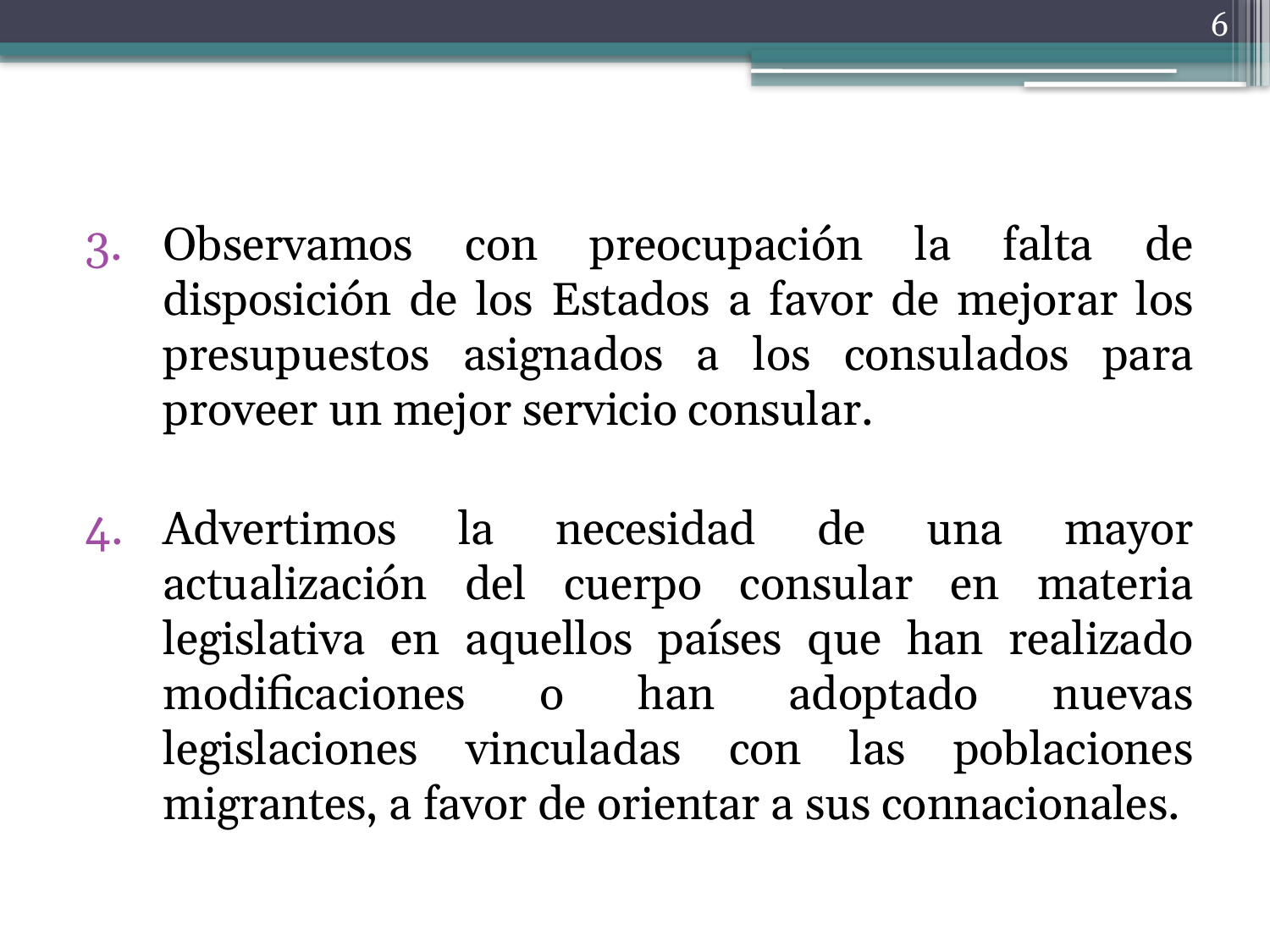

6
Observamos con preocupación la falta de disposición de los Estados a favor de mejorar los presupuestos asignados a los consulados para proveer un mejor servicio consular.

Advertimos la necesidad de una mayor actualización del cuerpo consular en materia legislativa en aquellos países que han realizado modificaciones o han adoptado nuevas legislaciones vinculadas con las poblaciones migrantes, a favor de orientar a sus connacionales.